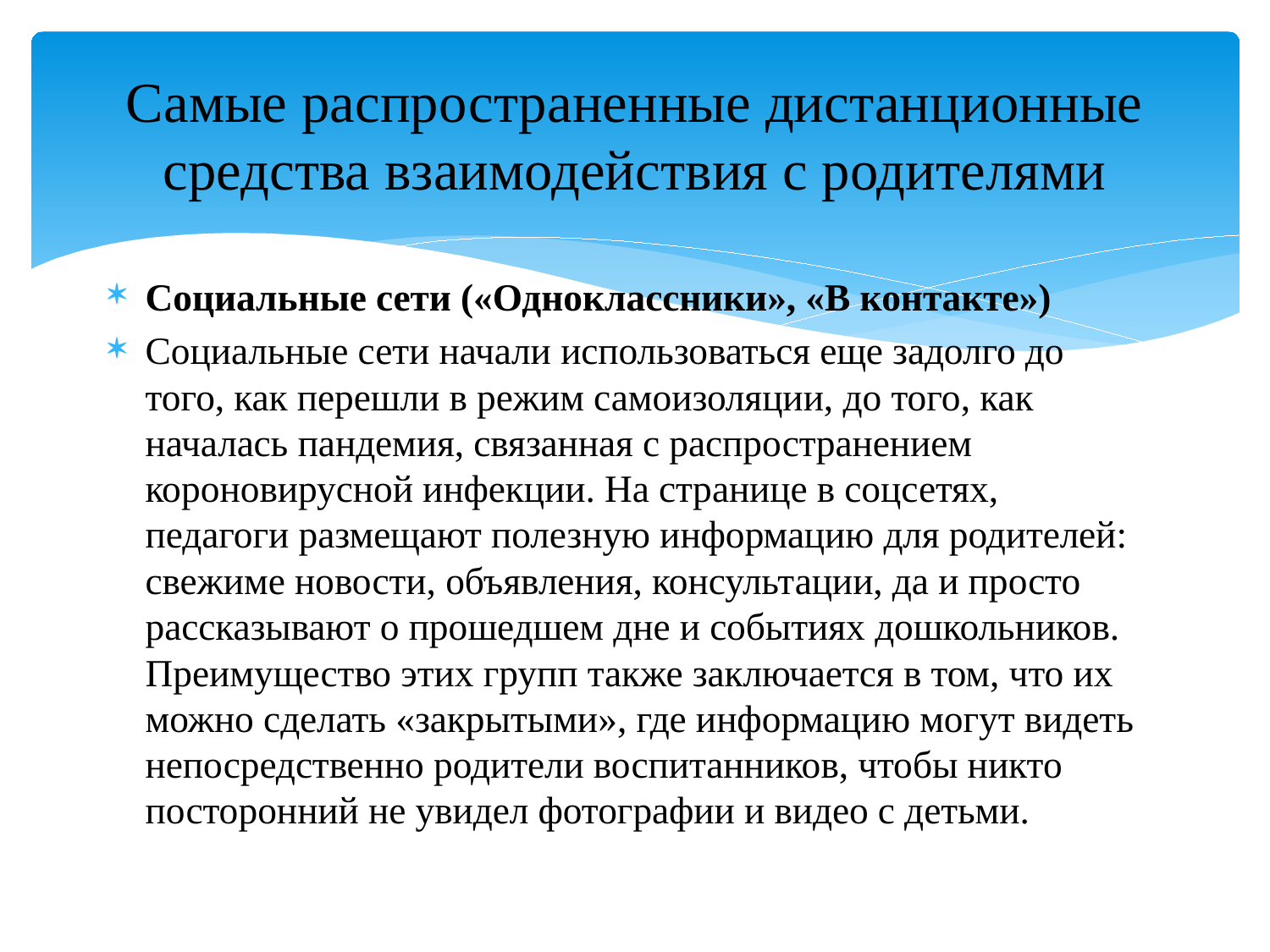

# Самые распространенные дистанционные средства взаимодействия с родителями
Социальные сети («Одноклассники», «В контакте»)
Социальные сети начали использоваться еще задолго до того, как перешли в режим самоизоляции, до того, как началась пандемия, связанная с распространением короновирусной инфекции. На странице в соцсетях,  педагоги размещают полезную информацию для родителей: свежиме новости, объявления, консультации, да и просто рассказывают о прошедшем дне и событиях дошкольников. Преимущество этих групп также заключается в том, что их можно сделать «закрытыми», где информацию могут видеть непосредственно родители воспитанников, чтобы никто посторонний не увидел фотографии и видео с детьми.